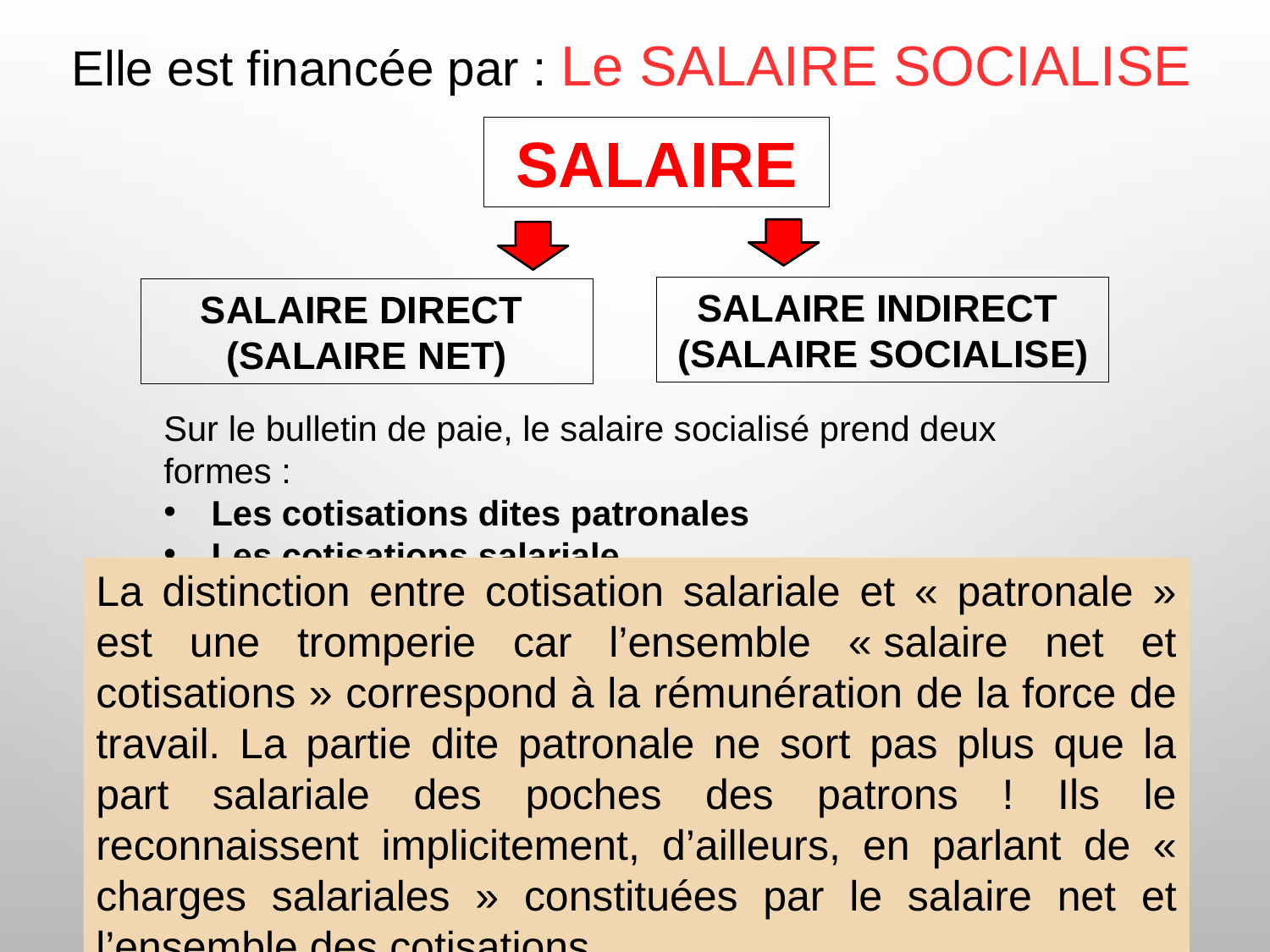

Elle est financée par : Le SALAIRE SOCIALISE
SALAIRE

SALAIRE INDIRECT
(SALAIRE SOCIALISE)
SALAIRE DIRECT
(SALAIRE NET)
Sur le bulletin de paie, le salaire socialisé prend deux formes :
Les cotisations dites patronales
Les cotisations salariale
La distinction entre cotisation salariale et « patronale » est une tromperie car l’ensemble « salaire net et cotisations » correspond à la rémunération de la force de travail. La partie dite patronale ne sort pas plus que la part salariale des poches des patrons ! Ils le reconnaissent implicitement, d’ailleurs, en parlant de « charges salariales » constituées par le salaire net et l’ensemble des cotisations.